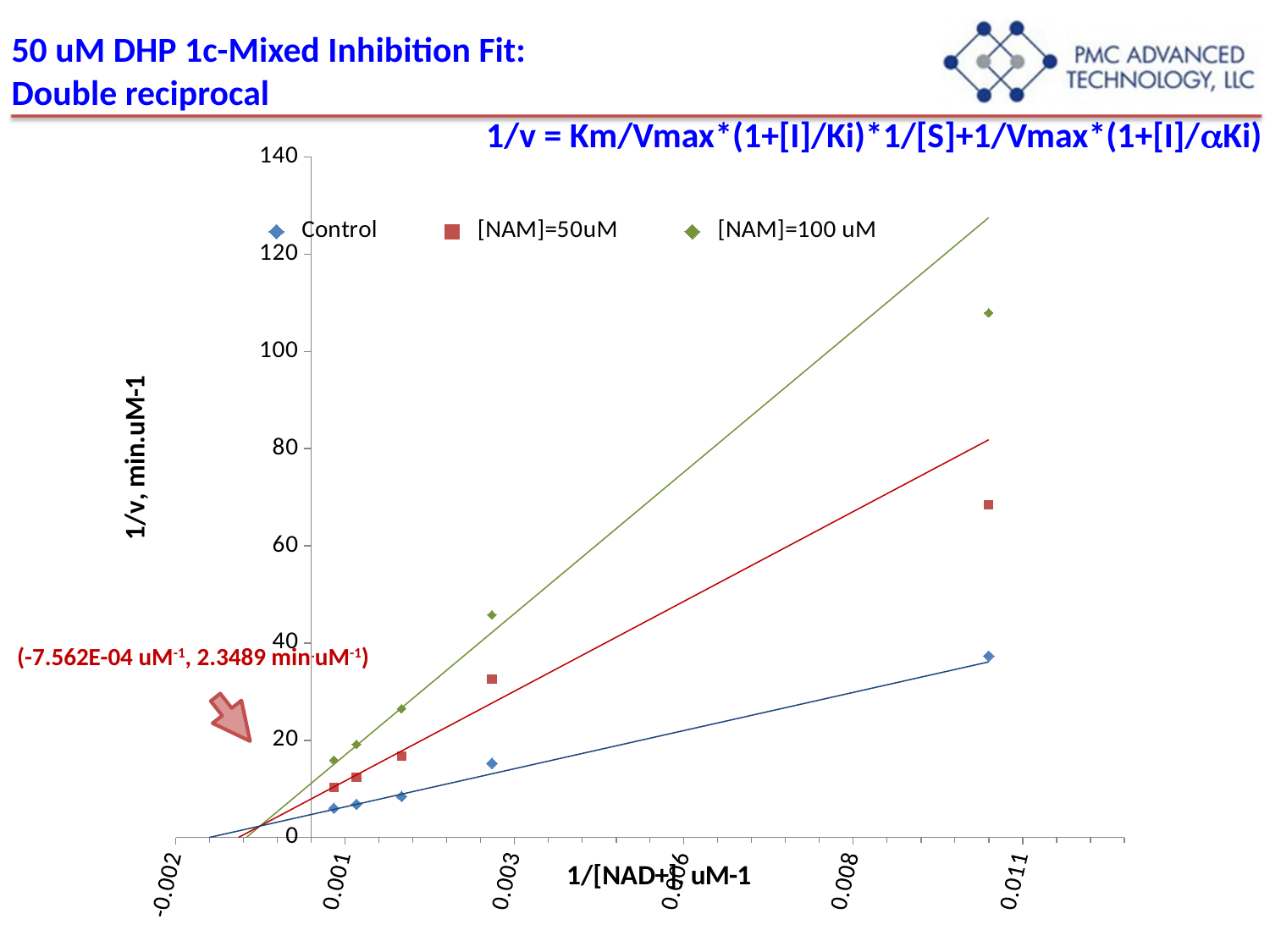

50 uM DHP 1c-Mixed Inhibition Fit:
Double reciprocal
                                                           1/v = Km/Vmax*(1+[I]/Ki)*1/[S]+1/Vmax*(1+[I]/αKi)

### Chart

| Category |  |  |  |  |  |  |
|---|---|---|---|---|---|---|
(-7.562E-04 uM-1, 2.3489 min.uM-1)